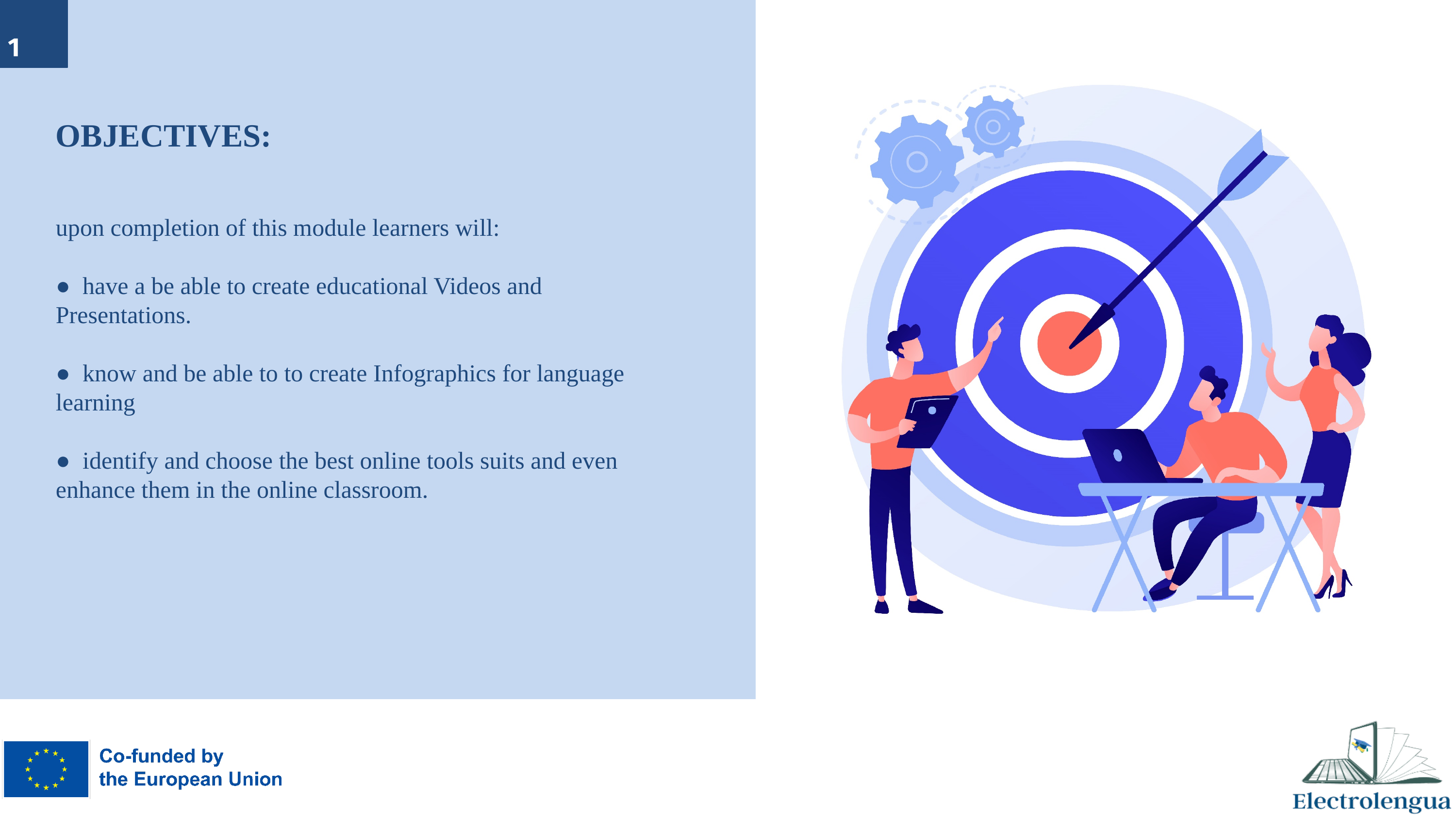

1
# OBJECTIVES: upon completion of this module learners will: ●  have a be able to create educational Videos and Presentations. ●  know and be able to to create Infographics for language learning ●  identify and choose the best online tools suits and even enhance them in the online classroom.